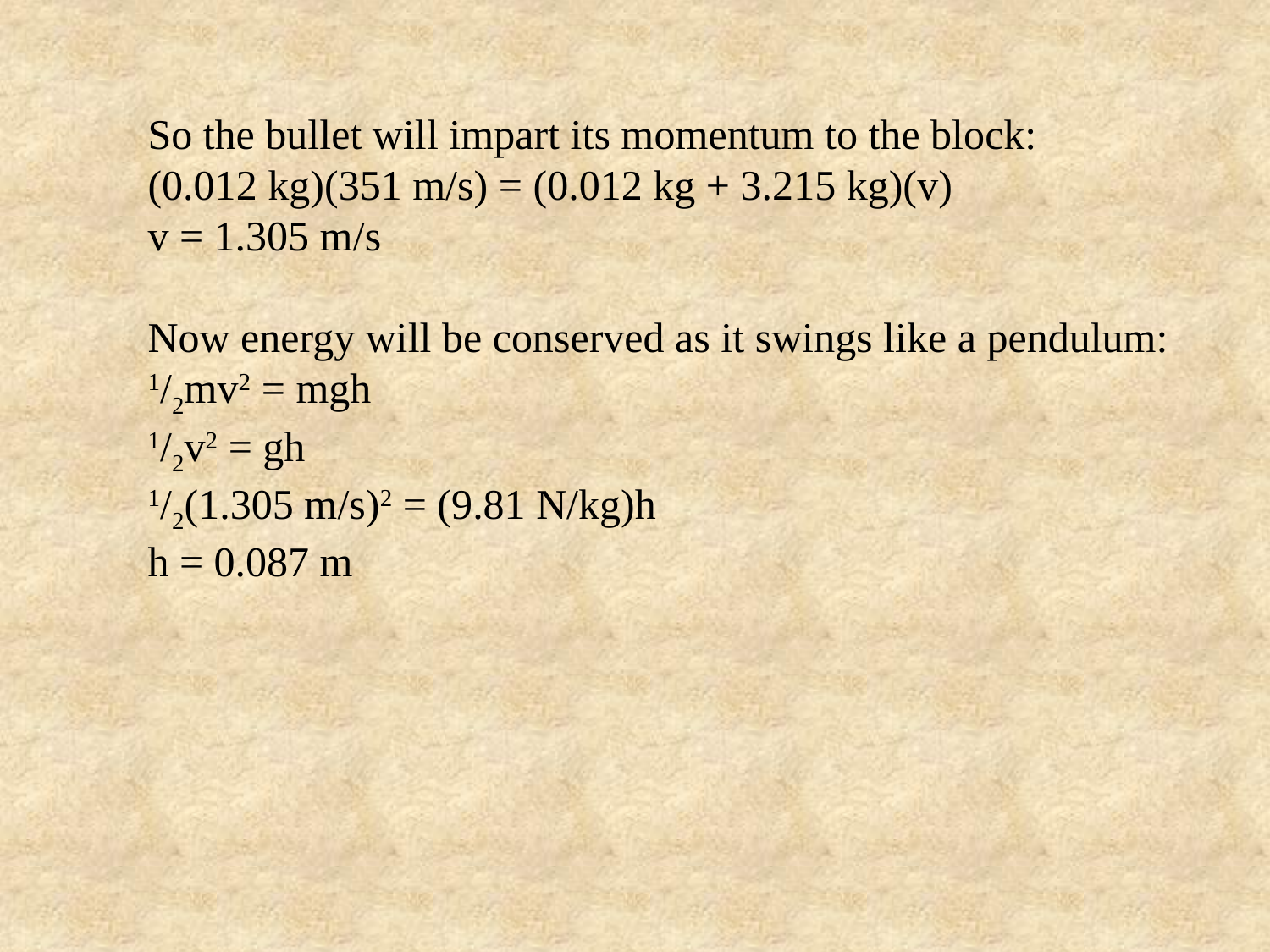

So the bullet will impart its momentum to the block:
(0.012 kg)(351 m/s) = (0.012 kg + 3.215 kg)(v)
v = 1.305 m/s

Now energy will be conserved as it swings like a pendulum:
1/2mv2 = mgh
1/2v2 = gh
1/2(1.305 m/s)2 = (9.81 N/kg)h
h = 0.087 m